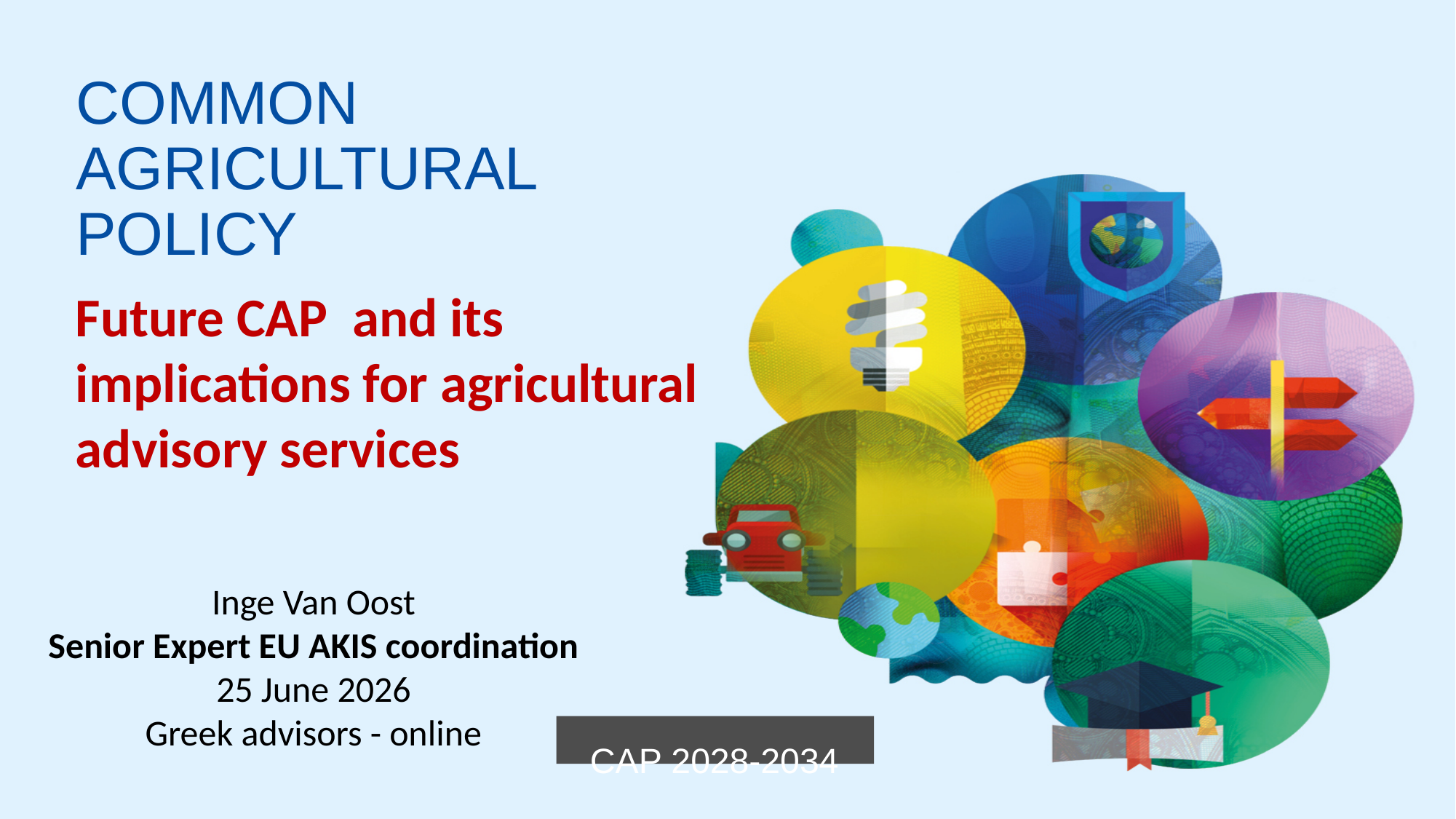

# COMMON AGRICULTURAL POLICY
Future CAP  and its implications for agricultural advisory services
Inge Van Oost
Senior Expert EU AKIS coordination
25 June 2026
Greek advisors - online

CAP 2028-2034